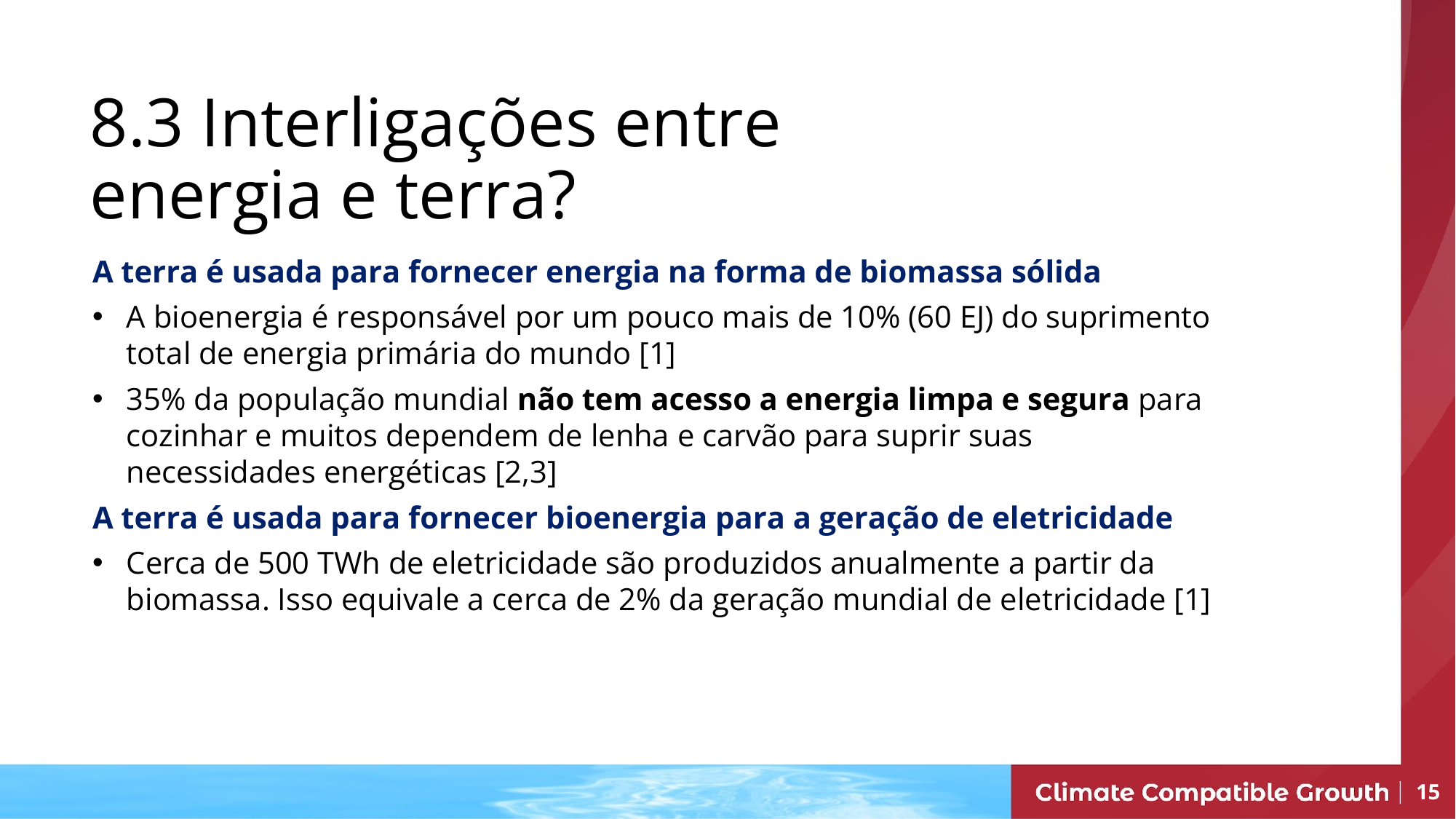

# 8.3 Interligações entre energia e terra?
A terra é usada para fornecer energia na forma de biomassa sólida
A bioenergia é responsável por um pouco mais de 10% (60 EJ) do suprimento total de energia primária do mundo [1]
35% da população mundial não tem acesso a energia limpa e segura para cozinhar e muitos dependem de lenha e carvão para suprir suas necessidades energéticas [2,3]
A terra é usada para fornecer bioenergia para a geração de eletricidade
Cerca de 500 TWh de eletricidade são produzidos anualmente a partir da biomassa. Isso equivale a cerca de 2% da geração mundial de eletricidade [1]
15